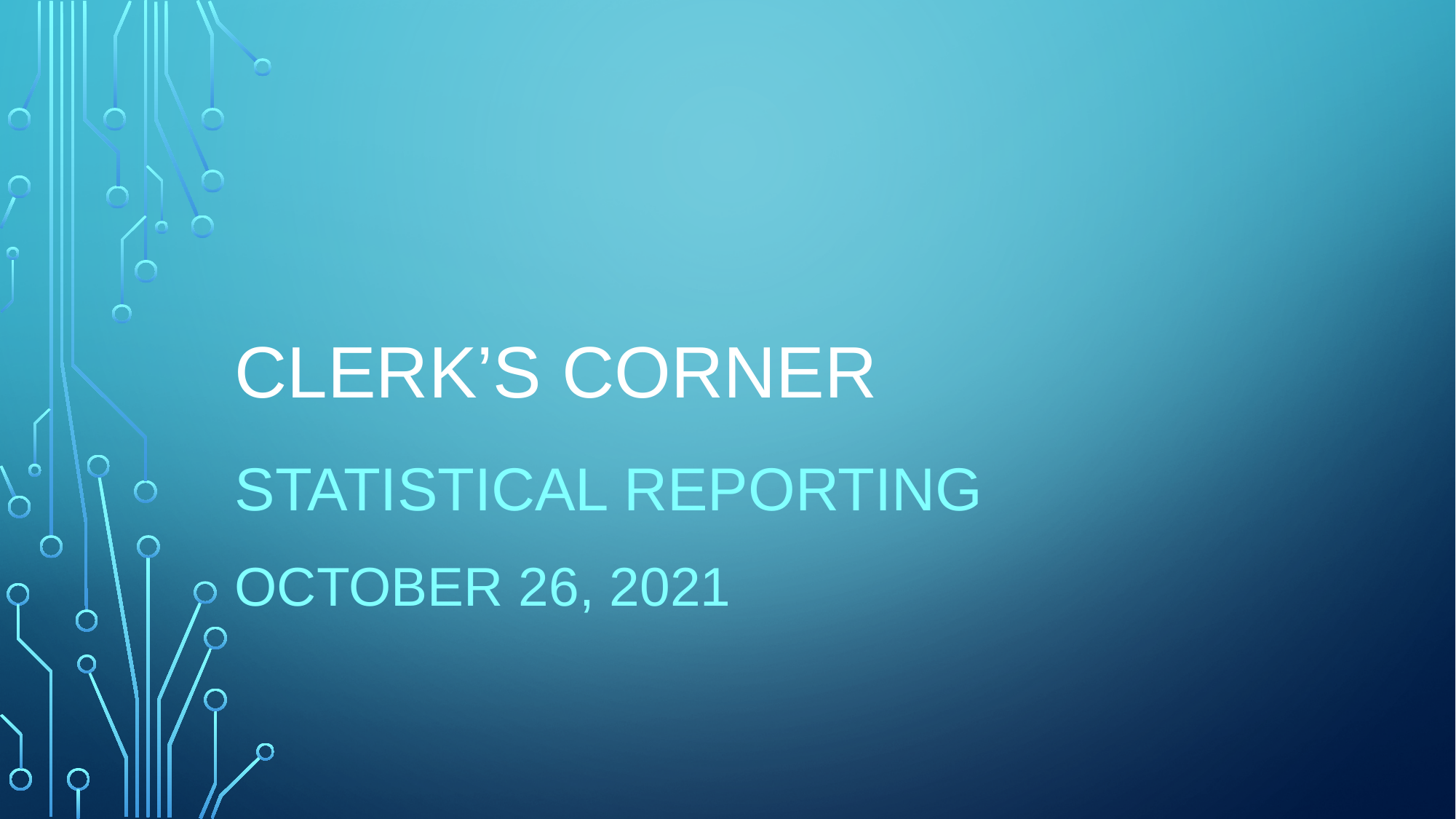

# Clerk’s corner
STATISTICAL REPORTING
October 26, 2021